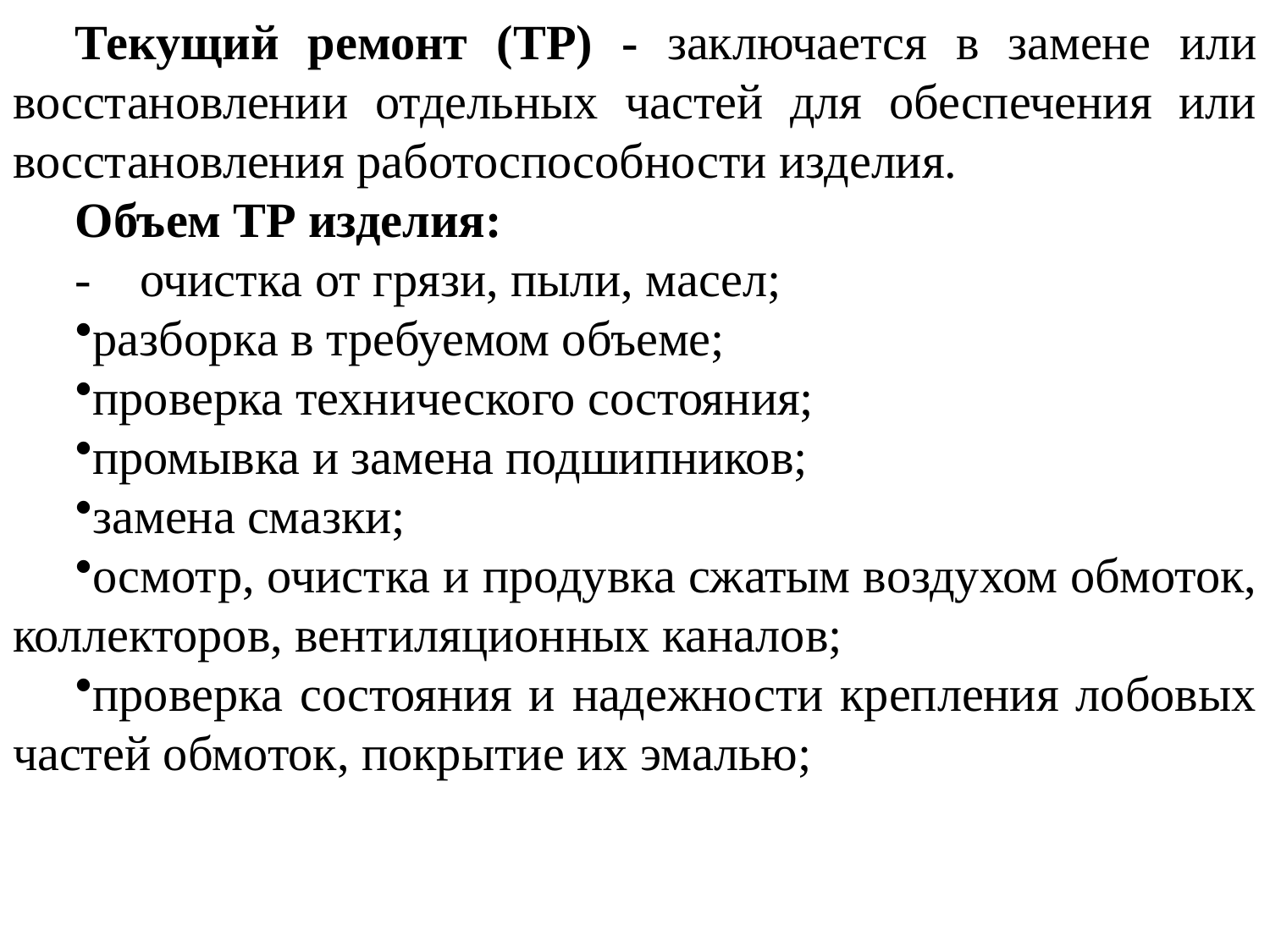

Текущий ремонт (ТР) - заключается в замене или восстановлении отдельных частей для обеспечения или восстановления работоспособности изделия.
Объем ТР изделия:
-	очистка от грязи, пыли, масел;
разборка в требуемом объеме;
проверка технического состояния;
промывка и замена подшипников;
замена смазки;
осмотр, очистка и продувка сжатым воздухом обмоток, коллекторов, вентиляционных каналов;
проверка состояния и надежности крепления лобовых частей обмоток, покрытие их эмалью;